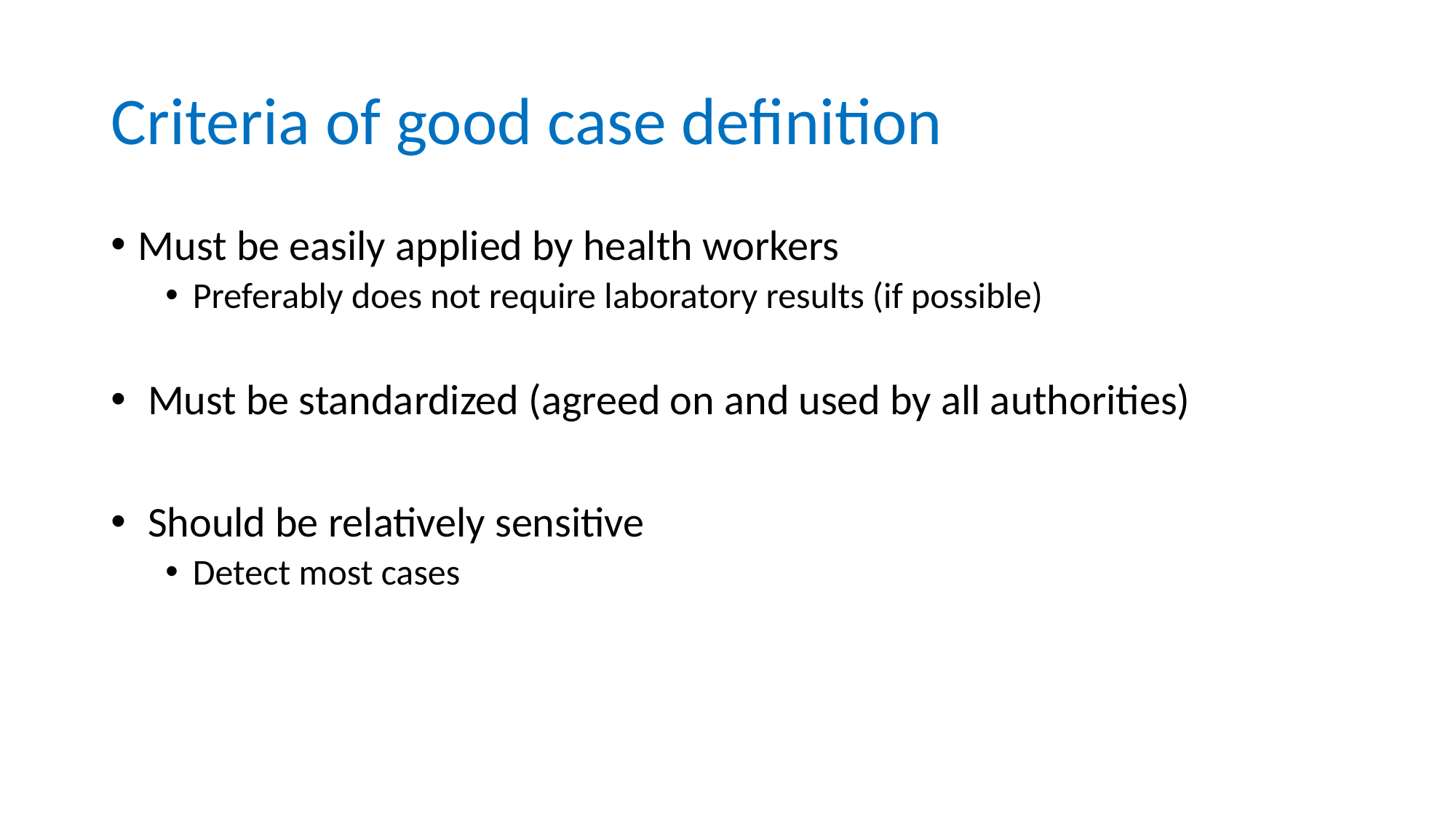

# Criteria of good case definition
Must be easily applied by health workers
Preferably does not require laboratory results (if possible)

 Must be standardized (agreed on and used by all authorities)

 Should be relatively sensitive
Detect most cases